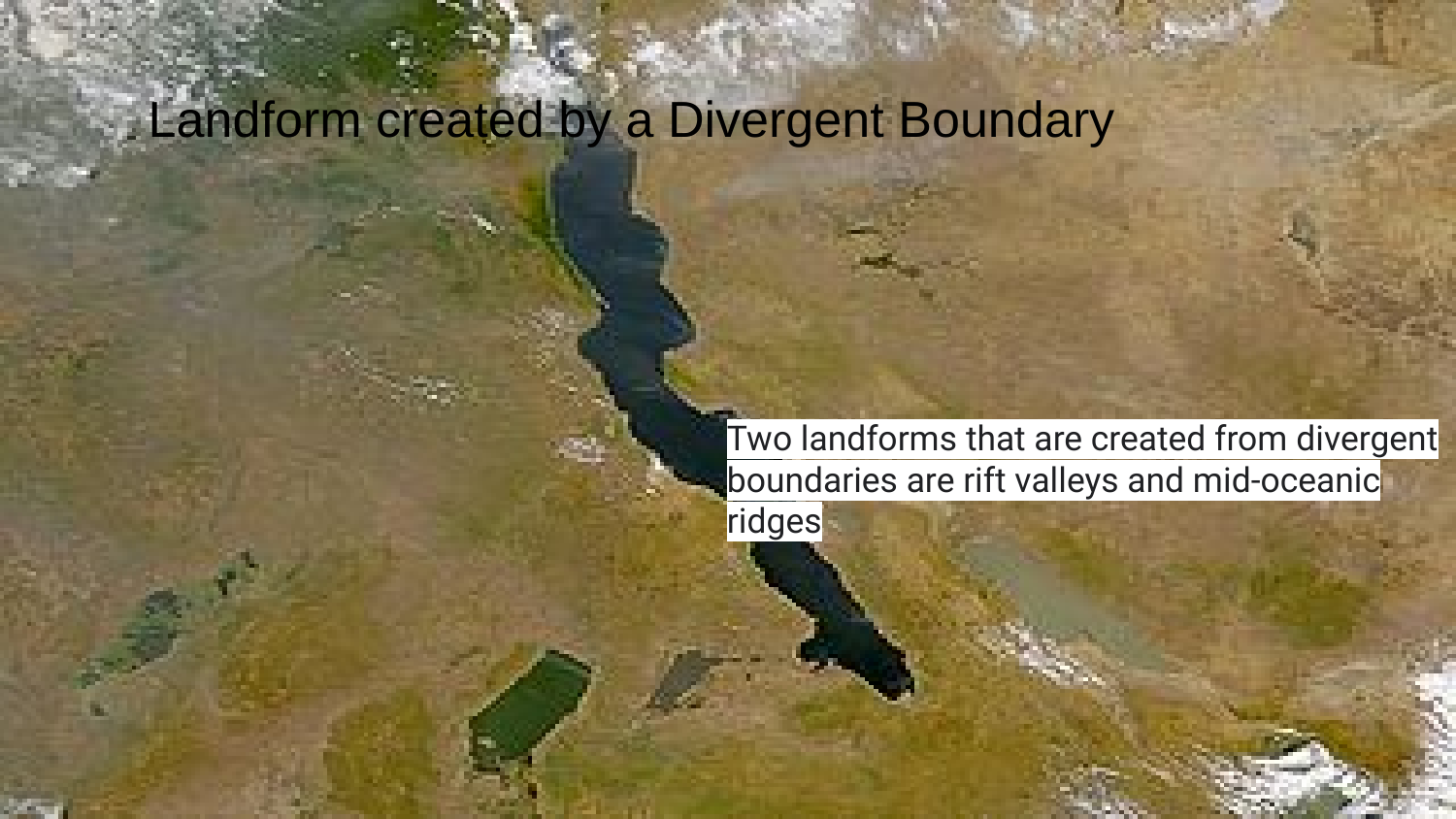

Landform created by a Divergent Boundary
Two landforms that are created from divergent boundaries are rift valleys and mid-oceanic ridges